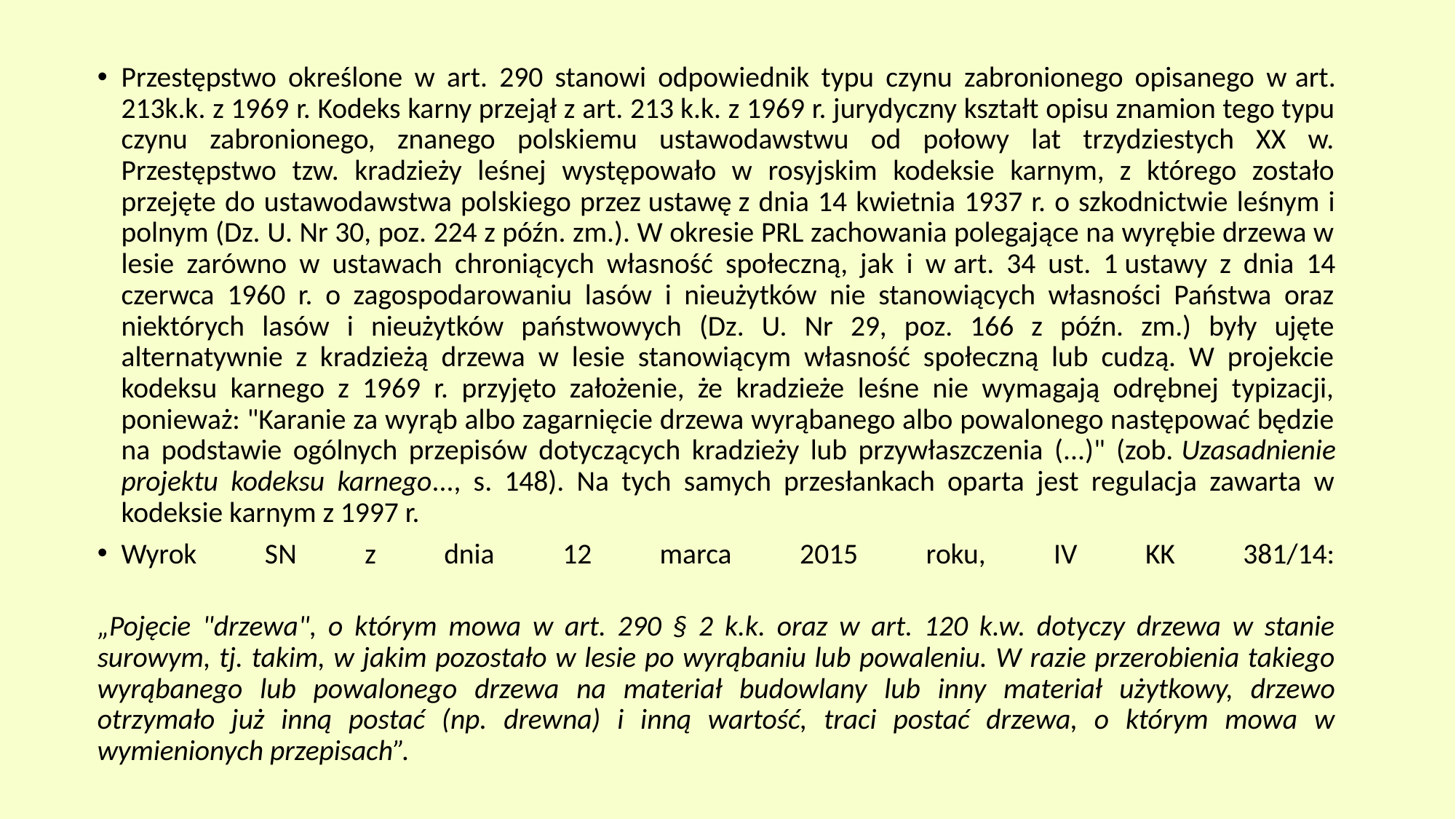

Przestępstwo określone w art. 290 stanowi odpowiednik typu czynu zabronionego opisanego w art. 213k.k. z 1969 r. Kodeks karny przejął z art. 213 k.k. z 1969 r. jurydyczny kształt opisu znamion tego typu czynu zabronionego, znanego polskiemu ustawodawstwu od połowy lat trzydziestych XX w. Przestępstwo tzw. kradzieży leśnej występowało w rosyjskim kodeksie karnym, z którego zostało przejęte do ustawodawstwa polskiego przez ustawę z dnia 14 kwietnia 1937 r. o szkodnictwie leśnym i polnym (Dz. U. Nr 30, poz. 224 z późn. zm.). W okresie PRL zachowania polegające na wyrębie drzewa w lesie zarówno w ustawach chroniących własność społeczną, jak i w art. 34 ust. 1 ustawy z dnia 14 czerwca 1960 r. o zagospodarowaniu lasów i nieużytków nie stanowiących własności Państwa oraz niektórych lasów i nieużytków państwowych (Dz. U. Nr 29, poz. 166 z późn. zm.) były ujęte alternatywnie z kradzieżą drzewa w lesie stanowiącym własność społeczną lub cudzą. W projekcie kodeksu karnego z 1969 r. przyjęto założenie, że kradzieże leśne nie wymagają odrębnej typizacji, ponieważ: "Karanie za wyrąb albo zagarnięcie drzewa wyrąbanego albo powalonego następować będzie na podstawie ogólnych przepisów dotyczących kradzieży lub przywłaszczenia (...)" (zob. Uzasadnienie projektu kodeksu karnego..., s. 148). Na tych samych przesłankach oparta jest regulacja zawarta w kodeksie karnym z 1997 r.
Wyrok SN z dnia 12 marca 2015 roku, IV KK 381/14:
„Pojęcie "drzewa", o którym mowa w art. 290 § 2 k.k. oraz w art. 120 k.w. dotyczy drzewa w stanie surowym, tj. takim, w jakim pozostało w lesie po wyrąbaniu lub powaleniu. W razie przerobienia takiego wyrąbanego lub powalonego drzewa na materiał budowlany lub inny materiał użytkowy, drzewo otrzymało już inną postać (np. drewna) i inną wartość, traci postać drzewa, o którym mowa w wymienionych przepisach”.